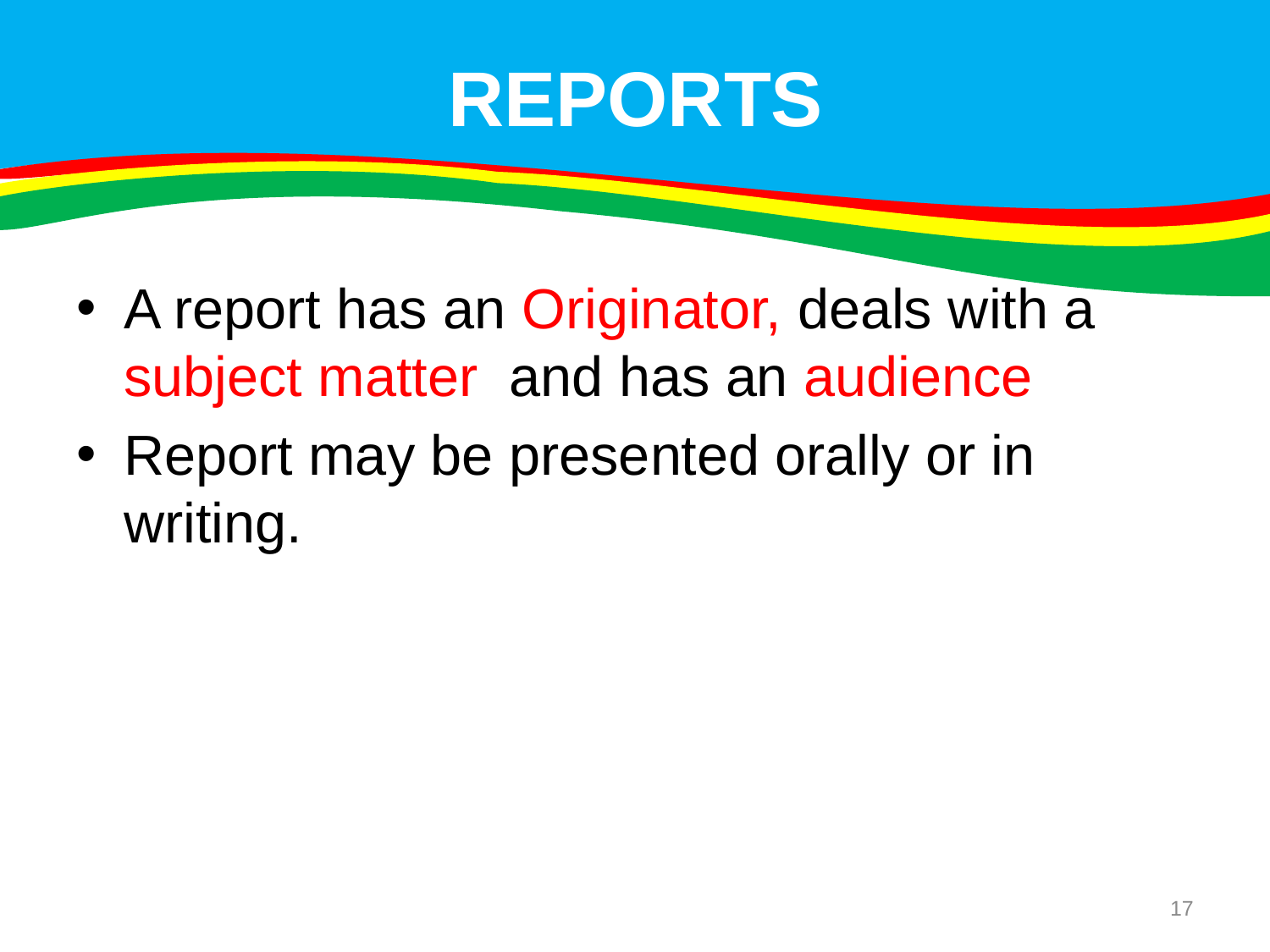

# REPORTS
A report has an Originator, deals with a subject matter  and has an audience
Report may be presented orally or in writing.

17